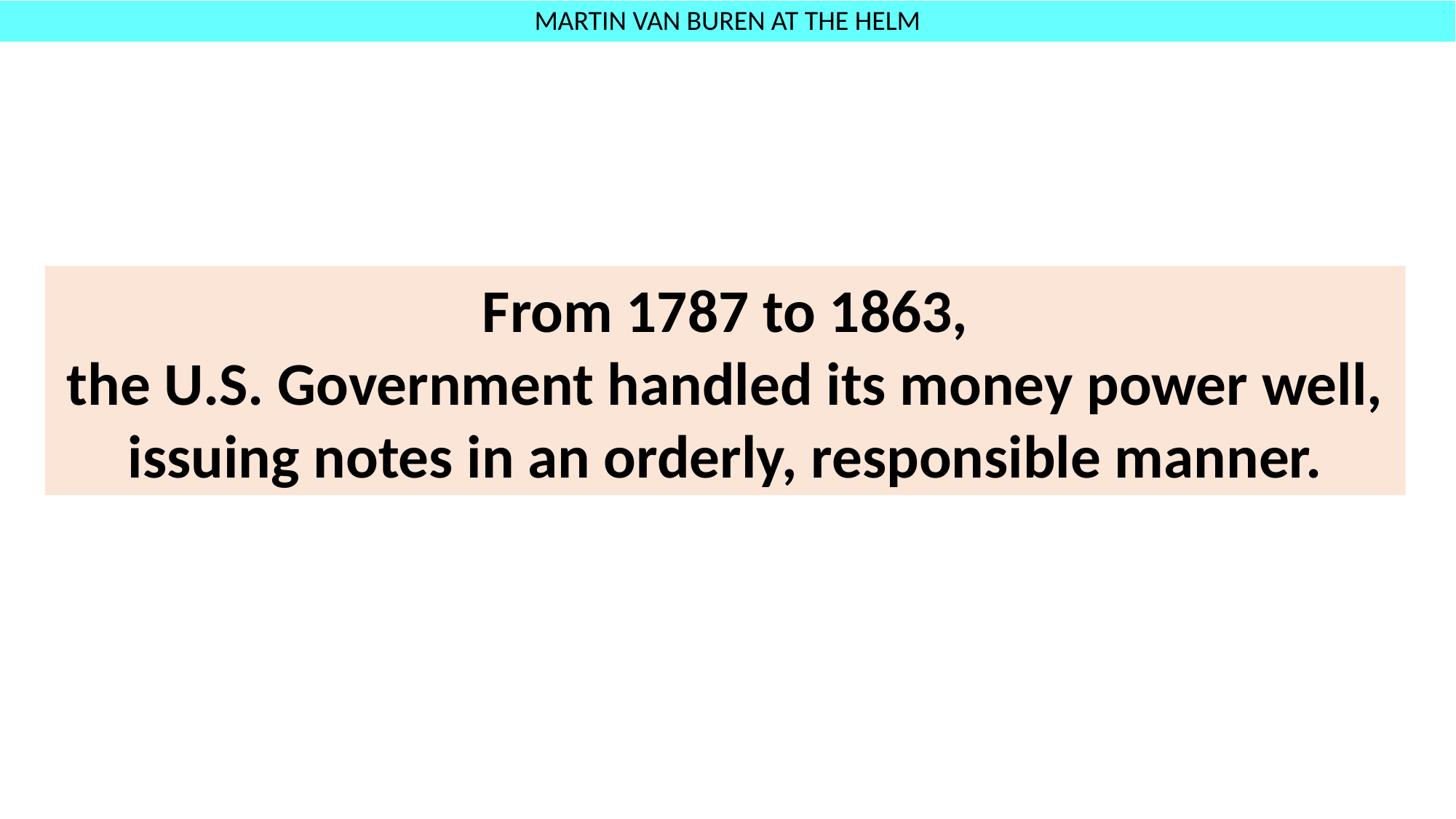

# MARTIN VAN BUREN AT THE HELM

From 1787 to 1863,
the U.S. Government handled its money power well,
issuing notes in an orderly, responsible manner.